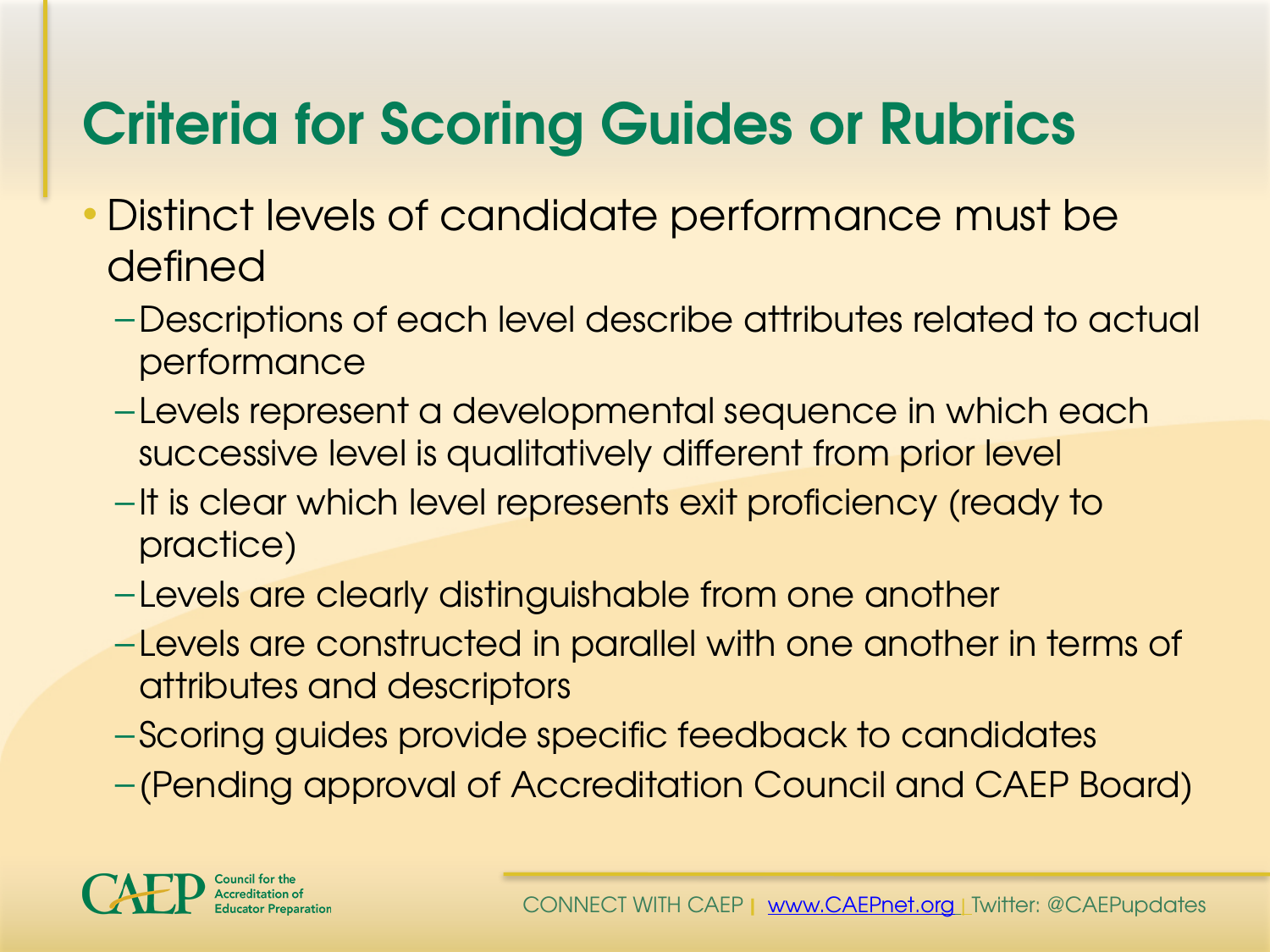

# Criteria for Scoring Guides or Rubrics
Distinct levels of candidate performance must be defined
Descriptions of each level describe attributes related to actual performance
Levels represent a developmental sequence in which each successive level is qualitatively different from prior level
It is clear which level represents exit proficiency (ready to practice)
Levels are clearly distinguishable from one another
Levels are constructed in parallel with one another in terms of attributes and descriptors
Scoring guides provide specific feedback to candidates
(Pending approval of Accreditation Council and CAEP Board)